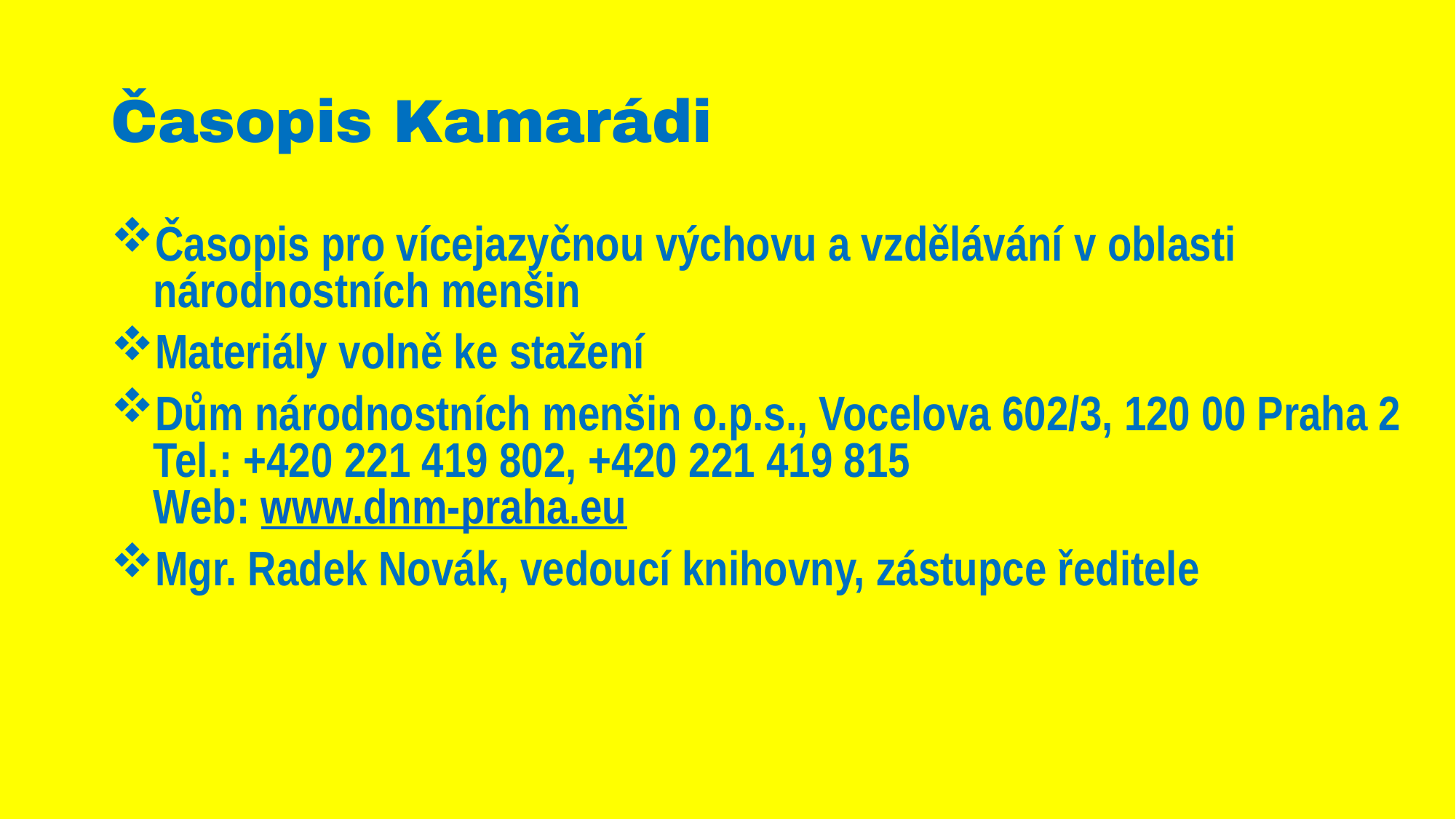

# Časopis Kamarádi
Časopis pro vícejazyčnou výchovu a vzdělávání v oblasti národnostních menšin
Materiály volně ke stažení
Dům národnostních menšin o.p.s., Vocelova 602/3, 120 00 Praha 2
Tel.: +420 221 419 802, +420 221 419 815
Web: www.dnm-praha.eu
Mgr. Radek Novák, vedoucí knihovny, zástupce ředitele